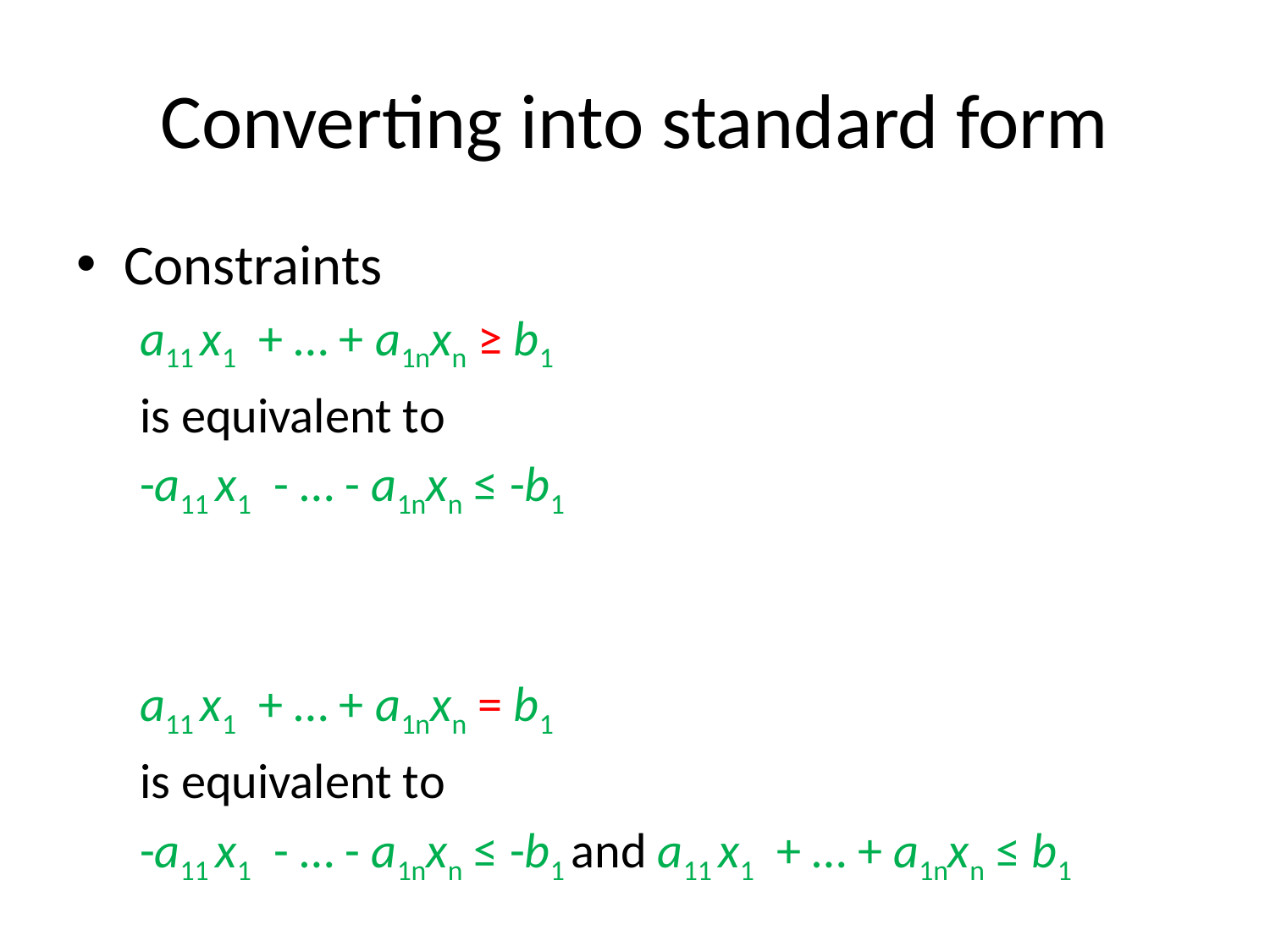

# Converting into standard form
Constraints
a11 x1  + … + a1nxn ≥ b1
is equivalent to
-a11 x1  - … - a1nxn ≤ -b1

a11 x1  + … + a1nxn = b1
is equivalent to
-a11 x1  - … - a1nxn ≤ -b1 and a11 x1  + … + a1nxn ≤ b1